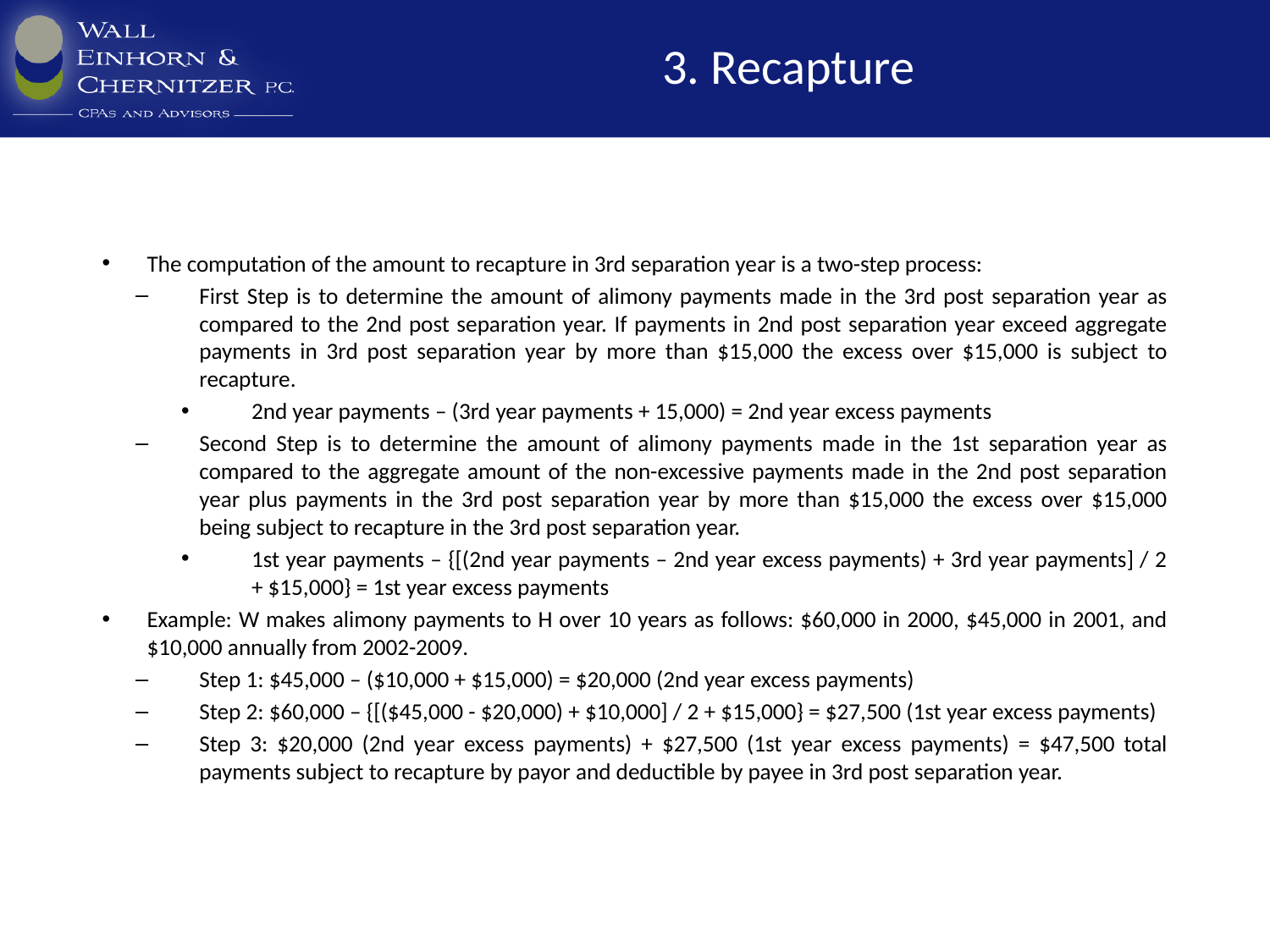

# 3. Recapture
The computation of the amount to recapture in 3rd separation year is a two-step process:
First Step is to determine the amount of alimony payments made in the 3rd post separation year as compared to the 2nd post separation year. If payments in 2nd post separation year exceed aggregate payments in 3rd post separation year by more than $15,000 the excess over $15,000 is subject to recapture.
2nd year payments – (3rd year payments + 15,000) = 2nd year excess payments
Second Step is to determine the amount of alimony payments made in the 1st separation year as compared to the aggregate amount of the non-excessive payments made in the 2nd post separation year plus payments in the 3rd post separation year by more than $15,000 the excess over $15,000 being subject to recapture in the 3rd post separation year.
1st year payments – {[(2nd year payments – 2nd year excess payments) + 3rd year payments] / 2 + $15,000} = 1st year excess payments
Example: W makes alimony payments to H over 10 years as follows: $60,000 in 2000, $45,000 in 2001, and $10,000 annually from 2002-2009.
Step 1: $45,000 – ($10,000 + $15,000) = $20,000 (2nd year excess payments)
Step 2: $60,000 – {[($45,000 - $20,000) + $10,000] / 2 + $15,000} = $27,500 (1st year excess payments)
Step 3: $20,000 (2nd year excess payments) + $27,500 (1st year excess payments) = $47,500 total payments subject to recapture by payor and deductible by payee in 3rd post separation year.